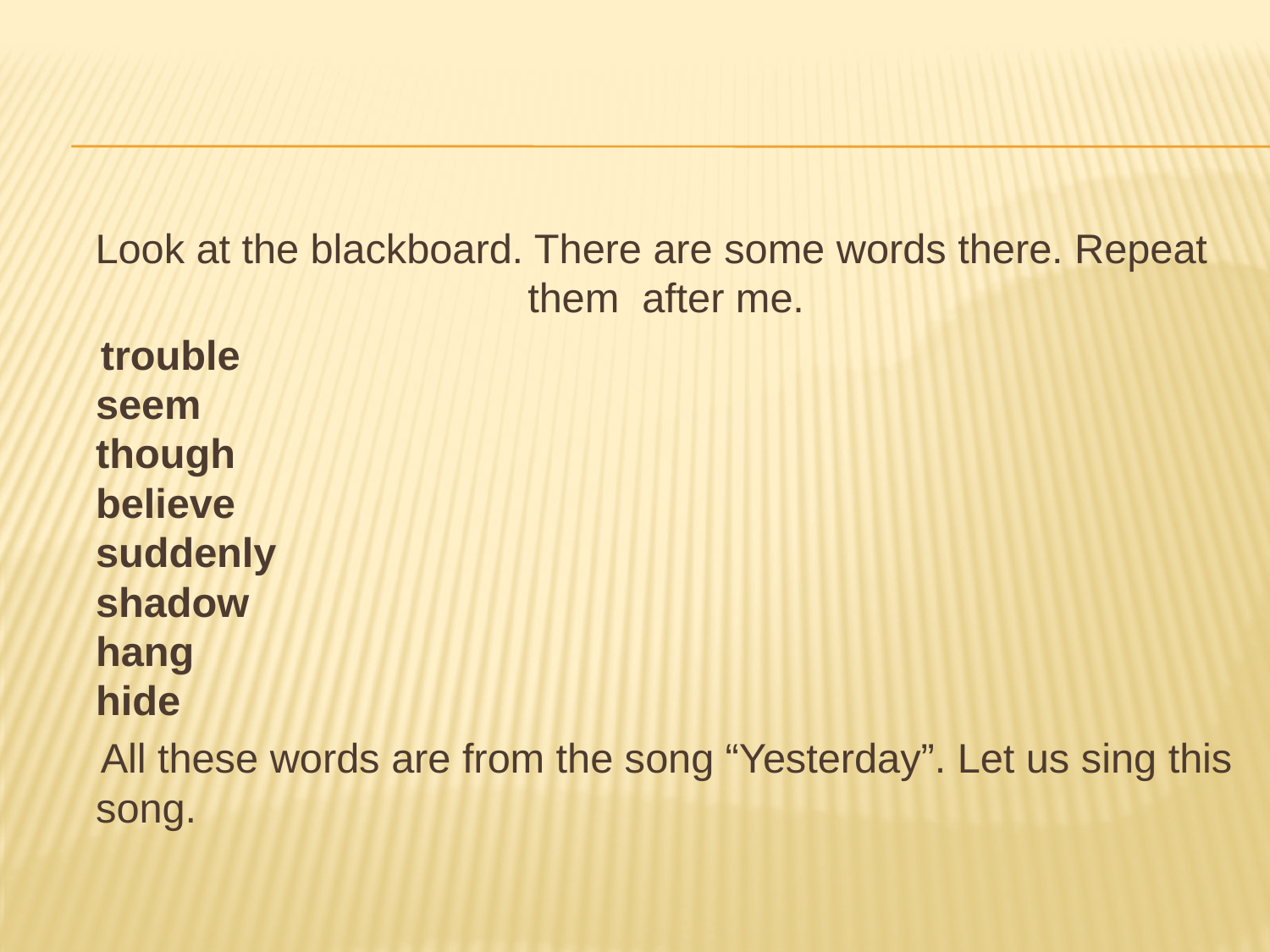

#
 Look at the blackboard. There are some words there. Repeat them  after me.
    trouble
seem
though
believe
suddenly
shadow
hang
hide
    All these words are from the song “Yesterday”. Let us sing this song.